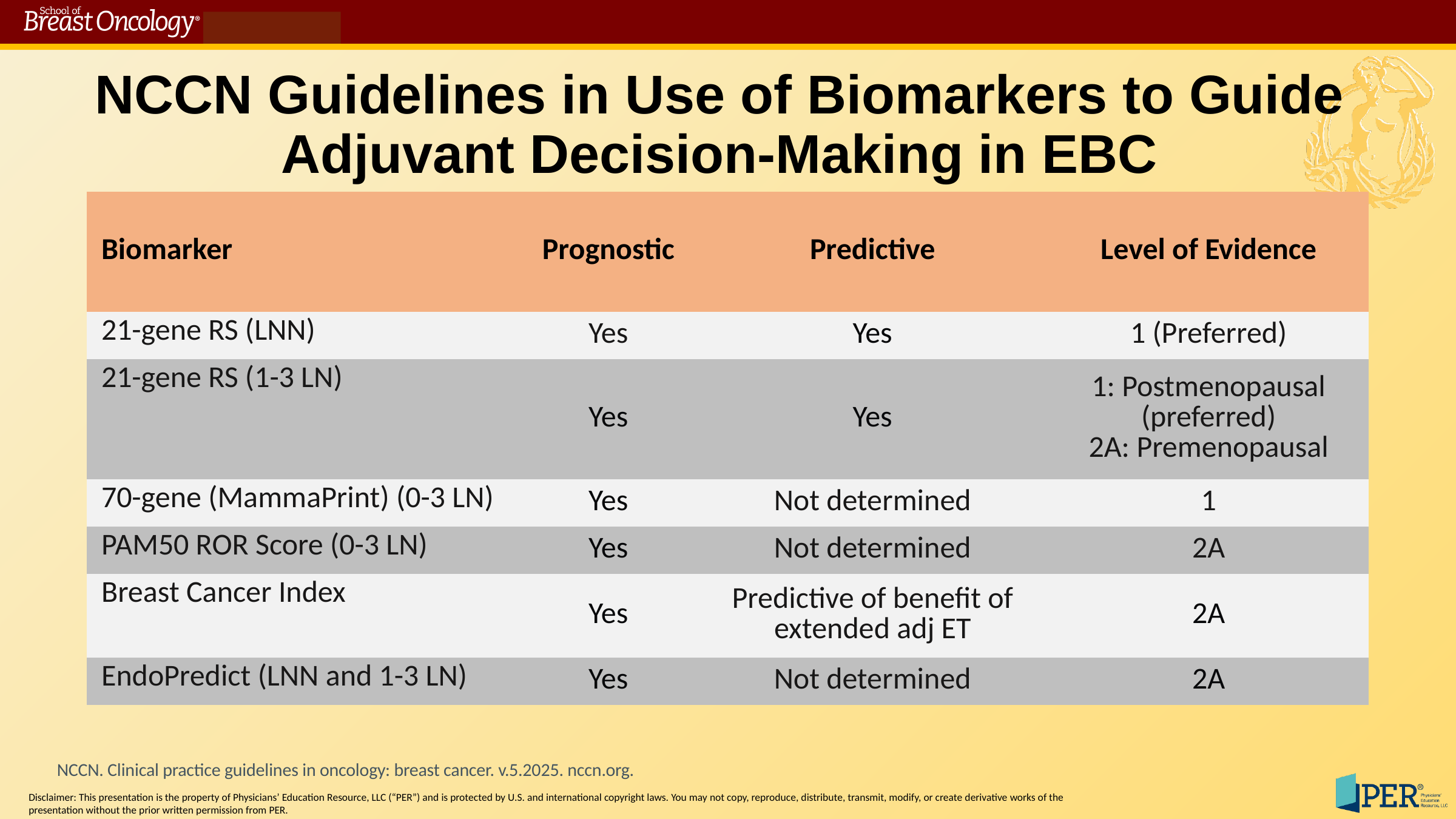

NCCN Guidelines in Use of Biomarkers to Guide Adjuvant Decision-Making in EBC
| Biomarker | Prognostic | Predictive | Level of Evidence |
| --- | --- | --- | --- |
| 21-gene RS (LNN) | Yes | Yes | 1 (Preferred) |
| 21-gene RS (1-3 LN) | Yes | Yes | 1: Postmenopausal (preferred) 2A: Premenopausal |
| 70-gene (MammaPrint) (0-3 LN) | Yes | Not determined | 1 |
| PAM50 ROR Score (0-3 LN) | Yes | Not determined | 2A |
| Breast Cancer Index | Yes | Predictive of benefit of extended adj ET | 2A |
| EndoPredict (LNN and 1-3 LN) | Yes | Not determined | 2A |
NCCN. Clinical practice guidelines in oncology: breast cancer. v.5.2025. nccn.org.